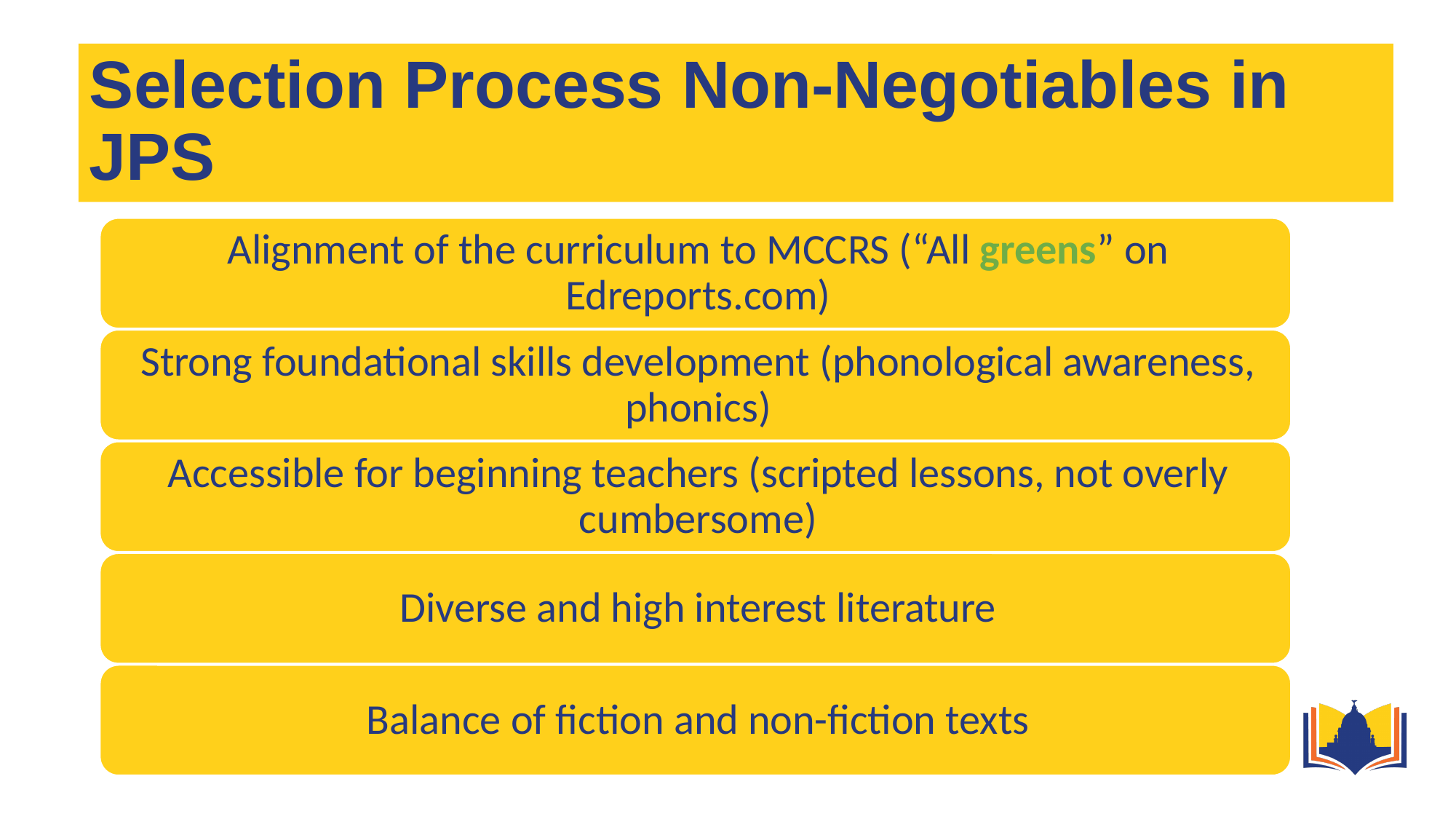

# Selection Process Non-Negotiables in JPS
Alignment of the curriculum to MCCRS (“All greens” on Edreports.com)
Strong foundational skills development (phonological awareness, phonics)
Accessible for beginning teachers (scripted lessons, not overly cumbersome)
Diverse and high interest literature
Balance of fiction and non-fiction texts